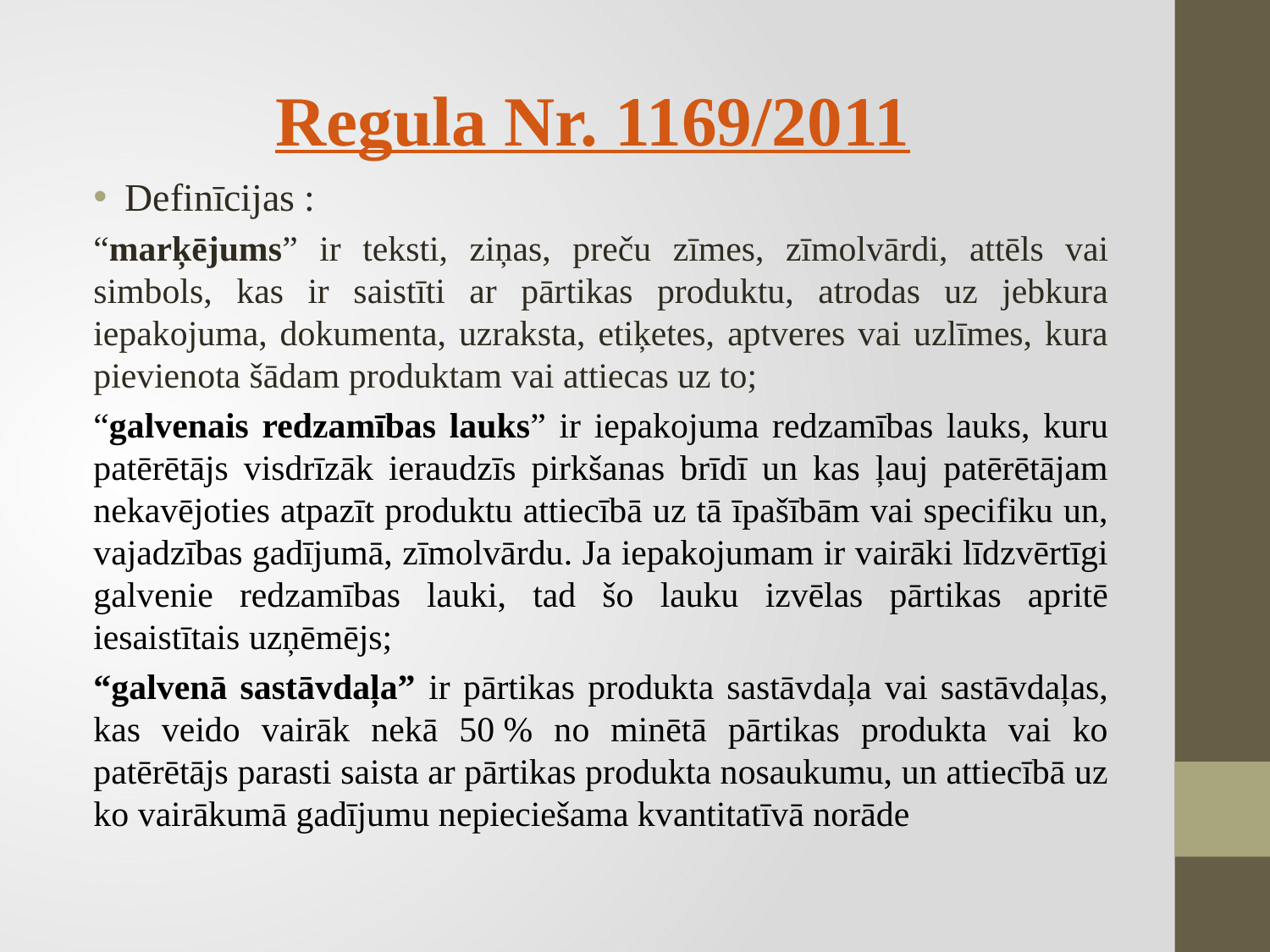

# Regula Nr. 1169/2011
Definīcijas :
“marķējums” ir teksti, ziņas, preču zīmes, zīmolvārdi, attēls vai simbols, kas ir saistīti ar pārtikas produktu, atrodas uz jebkura iepakojuma, dokumenta, uzraksta, etiķetes, aptveres vai uzlīmes, kura pievienota šādam produktam vai attiecas uz to;
“galvenais redzamības lauks” ir iepakojuma redzamības lauks, kuru patērētājs visdrīzāk ieraudzīs pirkšanas brīdī un kas ļauj patērētājam nekavējoties atpazīt produktu attiecībā uz tā īpašībām vai specifiku un, vajadzības gadījumā, zīmolvārdu. Ja iepakojumam ir vairāki līdzvērtīgi galvenie redzamības lauki, tad šo lauku izvēlas pārtikas apritē iesaistītais uzņēmējs;
“galvenā sastāvdaļa” ir pārtikas produkta sastāvdaļa vai sastāvdaļas, kas veido vairāk nekā 50 % no minētā pārtikas produkta vai ko patērētājs parasti saista ar pārtikas produkta nosaukumu, un attiecībā uz ko vairākumā gadījumu nepieciešama kvantitatīvā norāde